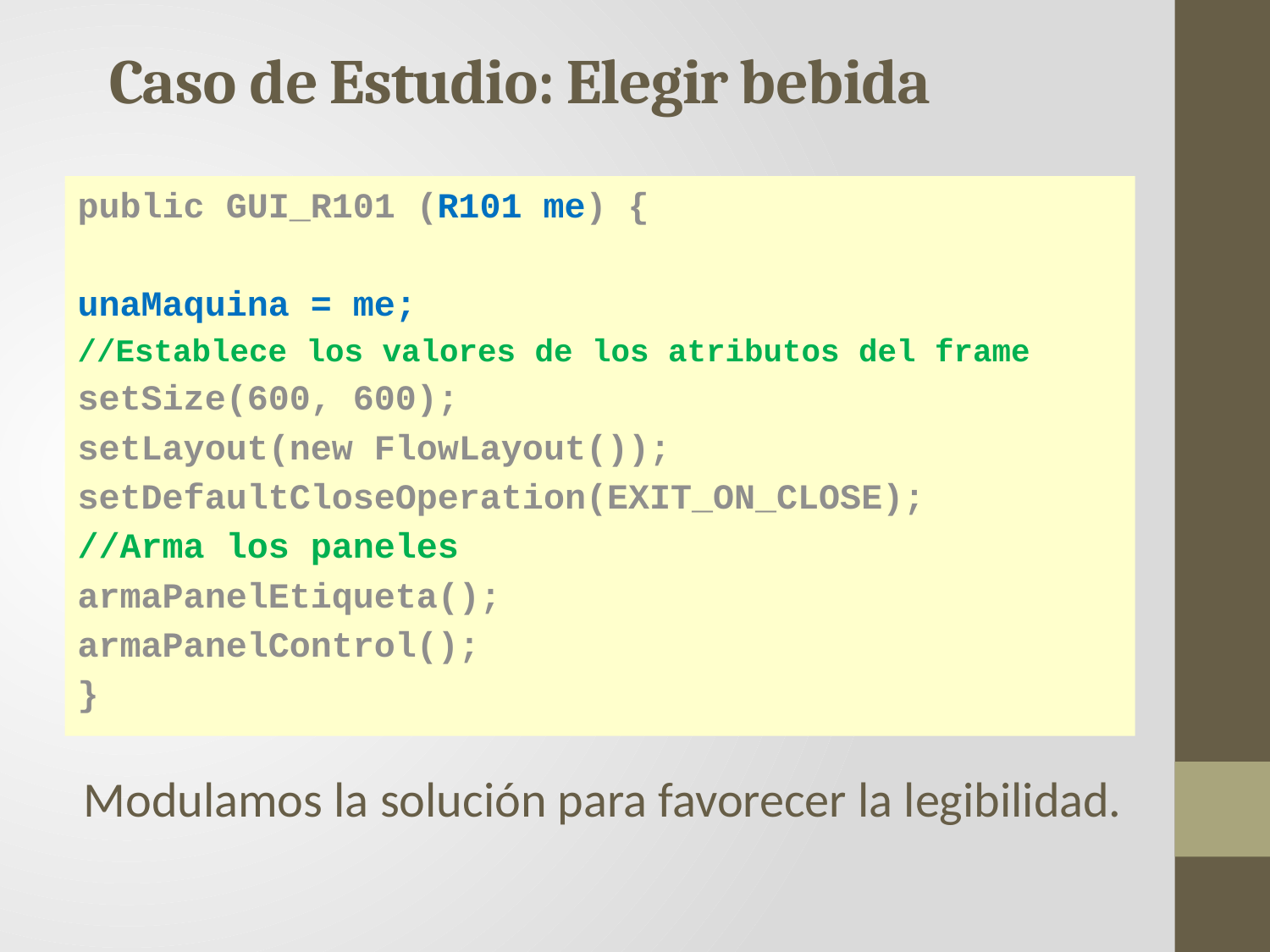

Caso de Estudio: Elegir bebida
public GUI_R101 (R101 me) {

unaMaquina = me;
//Establece los valores de los atributos del frame
setSize(600, 600);
setLayout(new FlowLayout());
setDefaultCloseOperation(EXIT_ON_CLOSE);
//Arma los paneles
armaPanelEtiqueta();
armaPanelControl();
}
Modulamos la solución para favorecer la legibilidad.